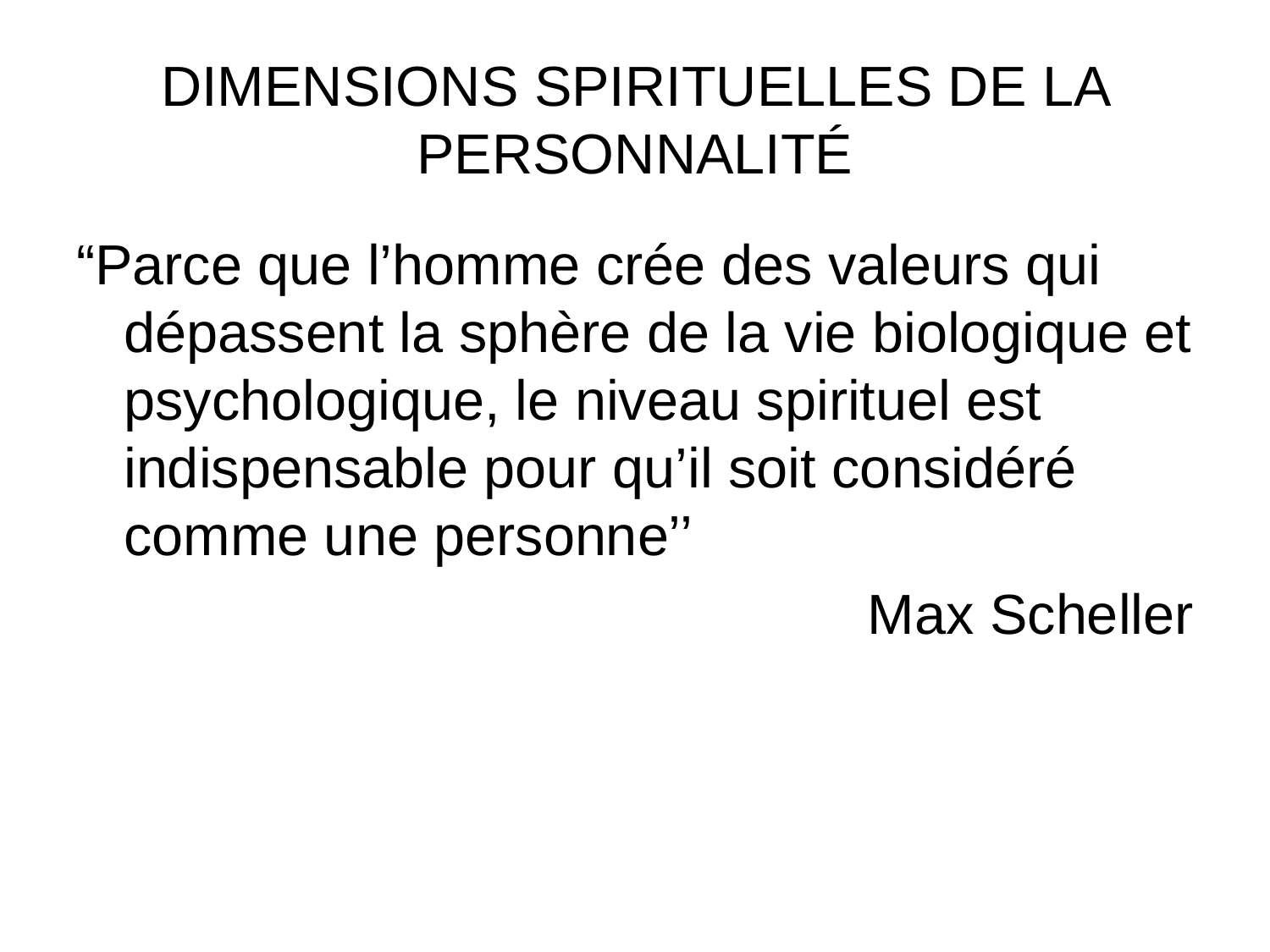

# DIMENSIONS SPIRITUELLES DE LA PERSONNALITÉ
“Parce que l’homme crée des valeurs qui dépassent la sphère de la vie biologique et psychologique, le niveau spirituel est indispensable pour qu’il soit considéré comme une personne’’
Max Scheller